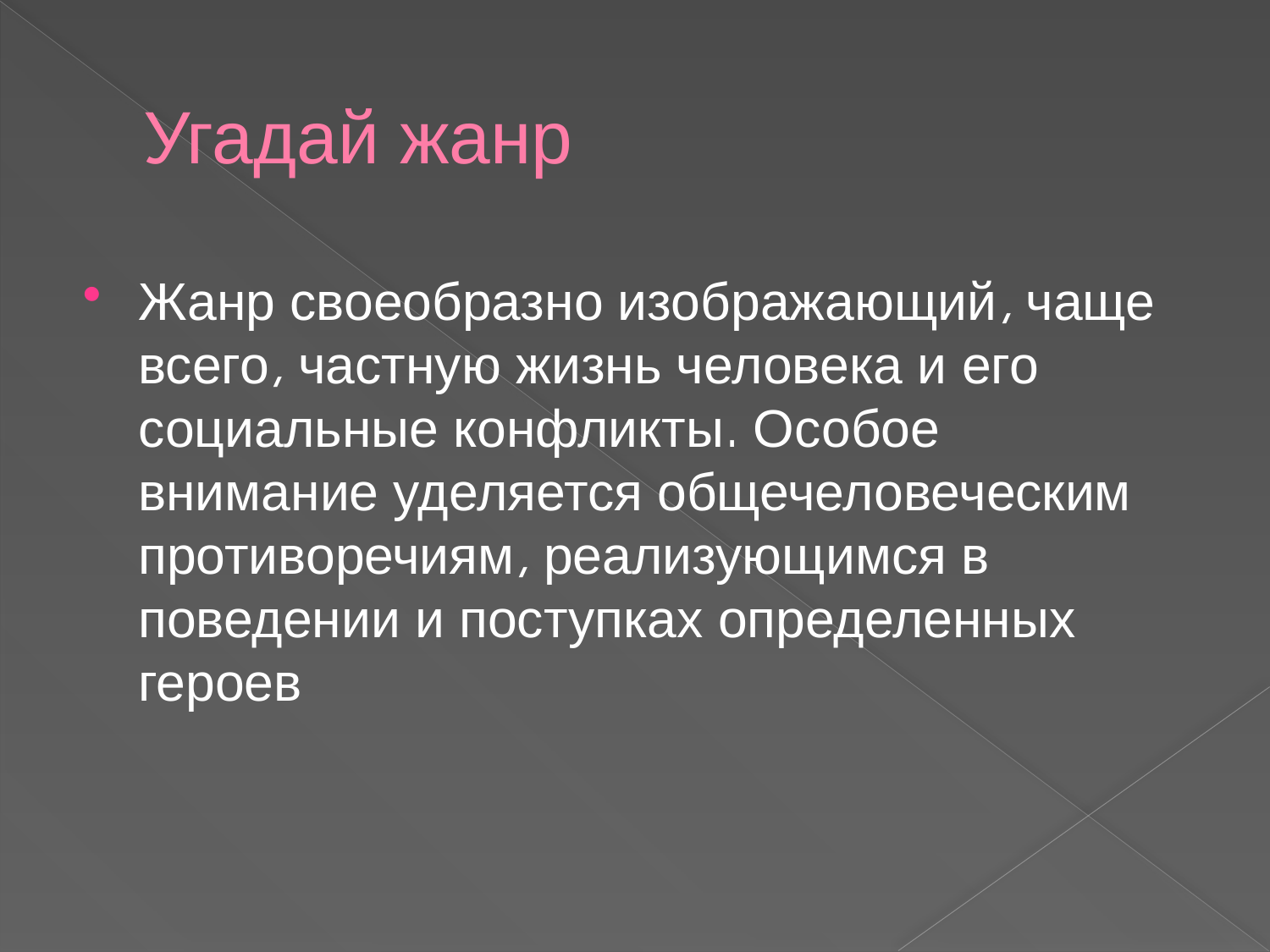

# Угадай жанр
Жанр своеобразно изображающий, чаще всего, частную жизнь человека и его социальные конфликты. Особое внимание уделяется общечеловеческим противоречиям, реализующимся в поведении и поступках определенных героев